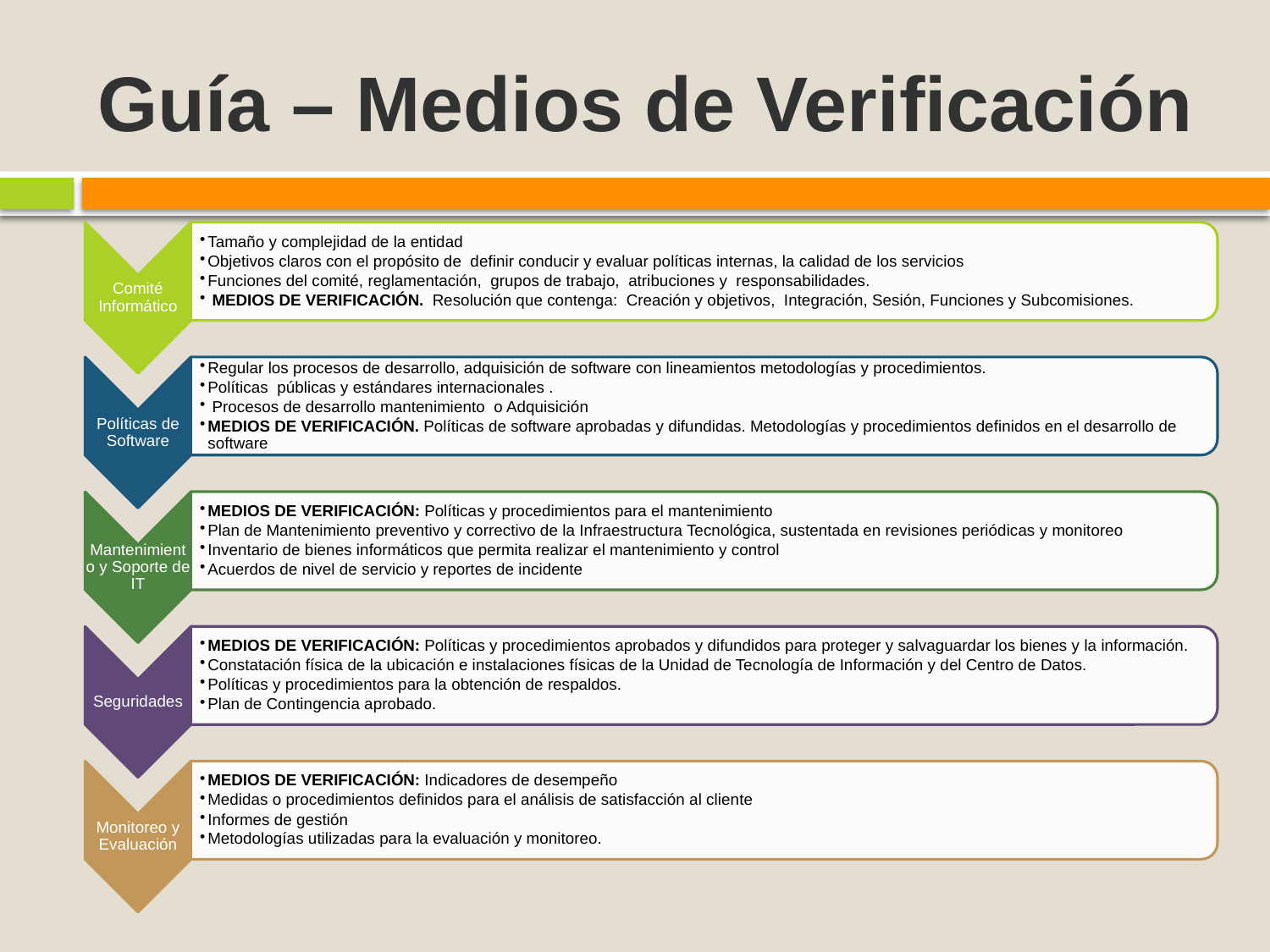

# Guía – Medios de Verificación
Comité Informático
Tamaño y complejidad de la entidad
Objetivos claros con el propósito de  definir conducir y evaluar políticas internas, la calidad de los servicios
Funciones del comité, reglamentación,  grupos de trabajo,  atribuciones y  responsabilidades.
 MEDIOS DE VERIFICACIÓN.  Resolución que contenga:  Creación y objetivos,  Integración, Sesión, Funciones y Subcomisiones.
Políticas de Software
Regular los procesos de desarrollo, adquisición de software con lineamientos metodologías y procedimientos.
Políticas  públicas y estándares internacionales .
 Procesos de desarrollo mantenimiento  o Adquisición
MEDIOS DE VERIFICACIÓN. Políticas de software aprobadas y difundidas. Metodologías y procedimientos definidos en el desarrollo de software
Mantenimiento y Soporte de IT
MEDIOS DE VERIFICACIÓN: Políticas y procedimientos para el mantenimiento
Plan de Mantenimiento preventivo y correctivo de la Infraestructura Tecnológica, sustentada en revisiones periódicas y monitoreo
Inventario de bienes informáticos que permita realizar el mantenimiento y control
Acuerdos de nivel de servicio y reportes de incidente
Seguridades
MEDIOS DE VERIFICACIÓN: Políticas y procedimientos aprobados y difundidos para proteger y salvaguardar los bienes y la información.
Constatación física de la ubicación e instalaciones físicas de la Unidad de Tecnología de Información y del Centro de Datos.
Políticas y procedimientos para la obtención de respaldos.
Plan de Contingencia aprobado.
Monitoreo y Evaluación
MEDIOS DE VERIFICACIÓN: Indicadores de desempeño
Medidas o procedimientos definidos para el análisis de satisfacción al cliente
Informes de gestión
Metodologías utilizadas para la evaluación y monitoreo.